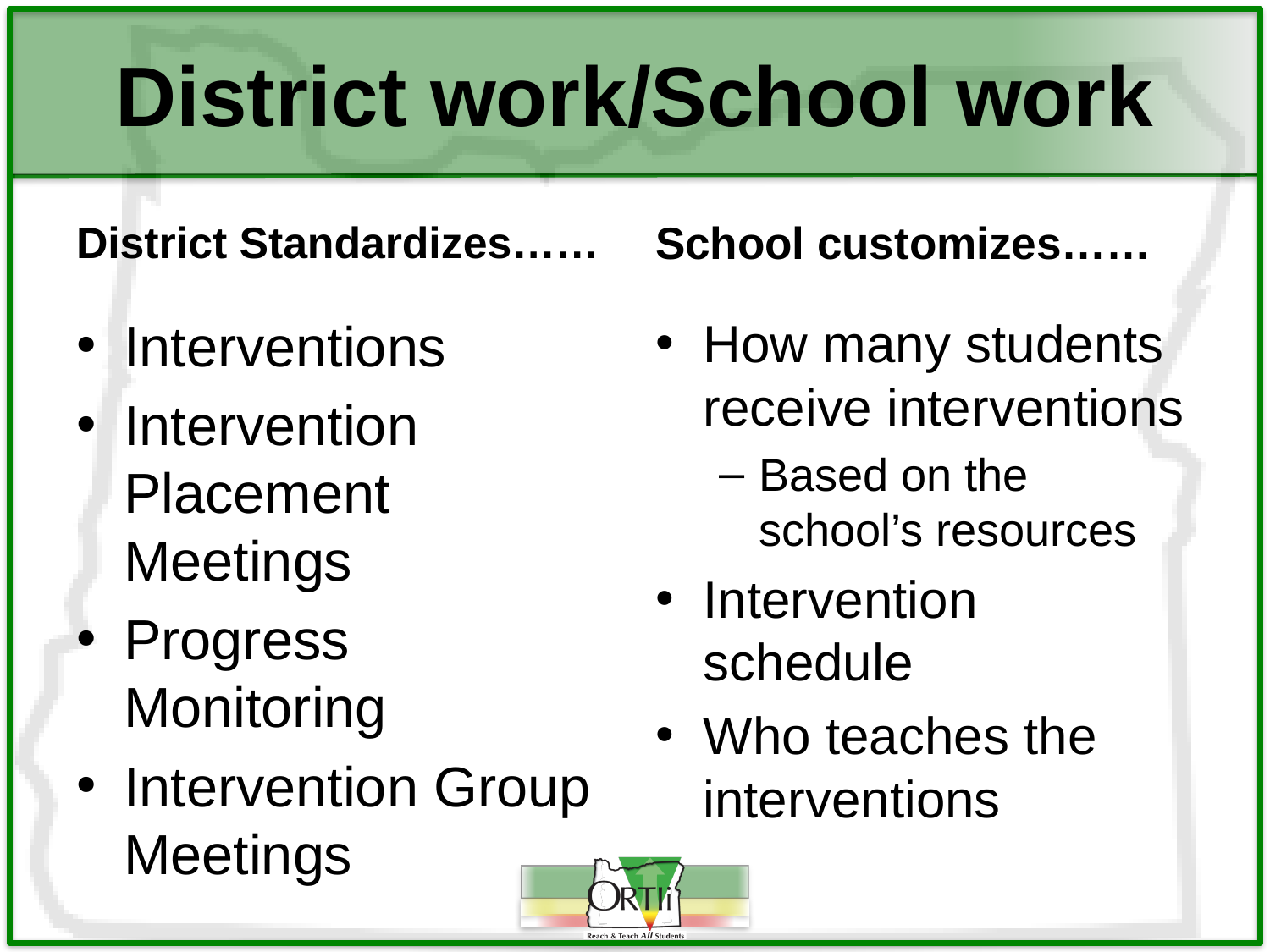

# District work/School work
District Standardizes……
School customizes……
Interventions
Intervention Placement Meetings
Progress Monitoring
Intervention Group Meetings

How many students receive interventions
Based on the school’s resources
Intervention schedule
Who teaches the interventions